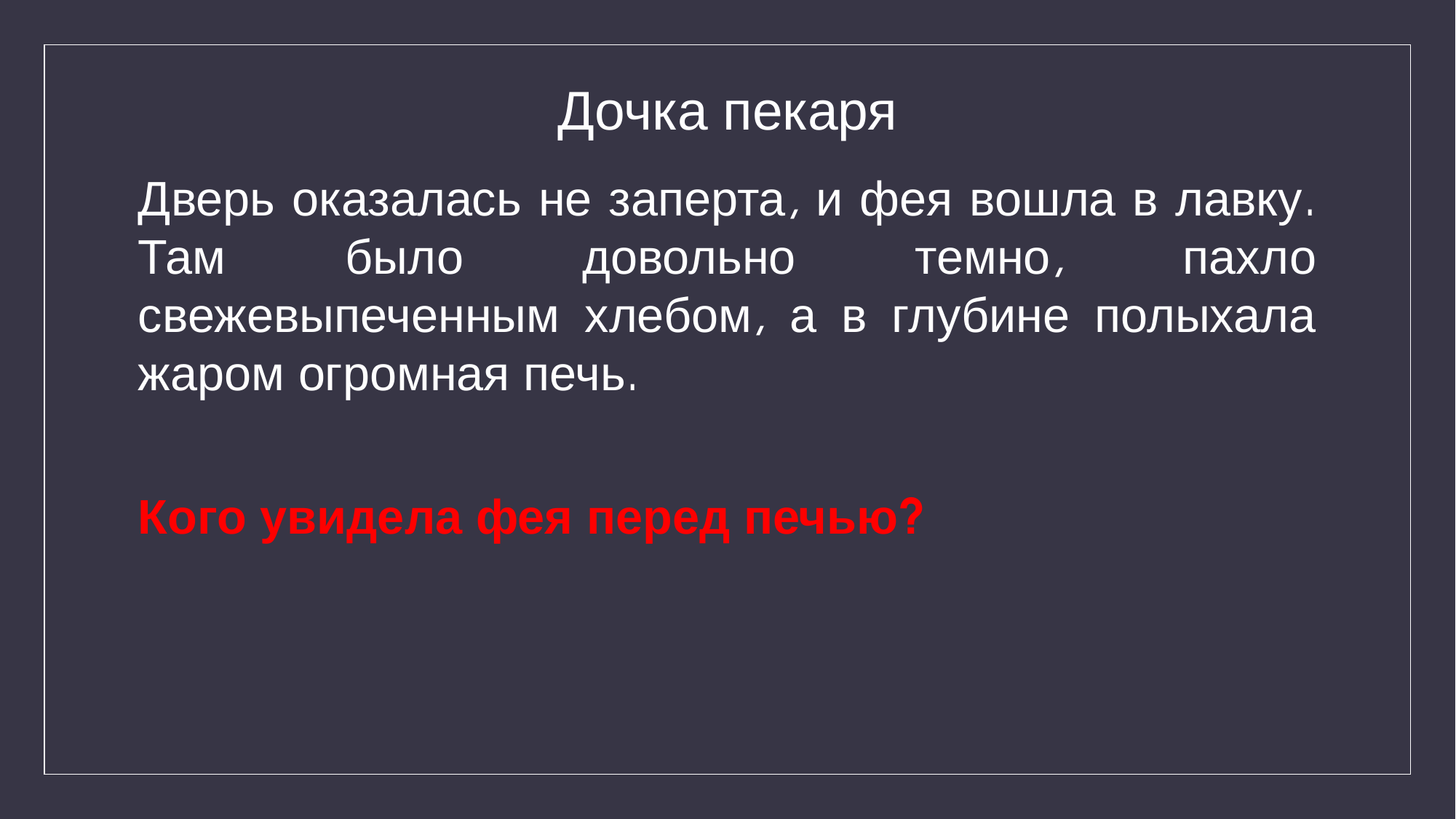

# Дочка пекаря
Дверь оказалась не заперта, и фея вошла в лавку. Там было довольно темно, пахло свежевыпеченным хлебом, а в глубине полыхала жаром огромная печь.

Кого увидела фея перед печью?